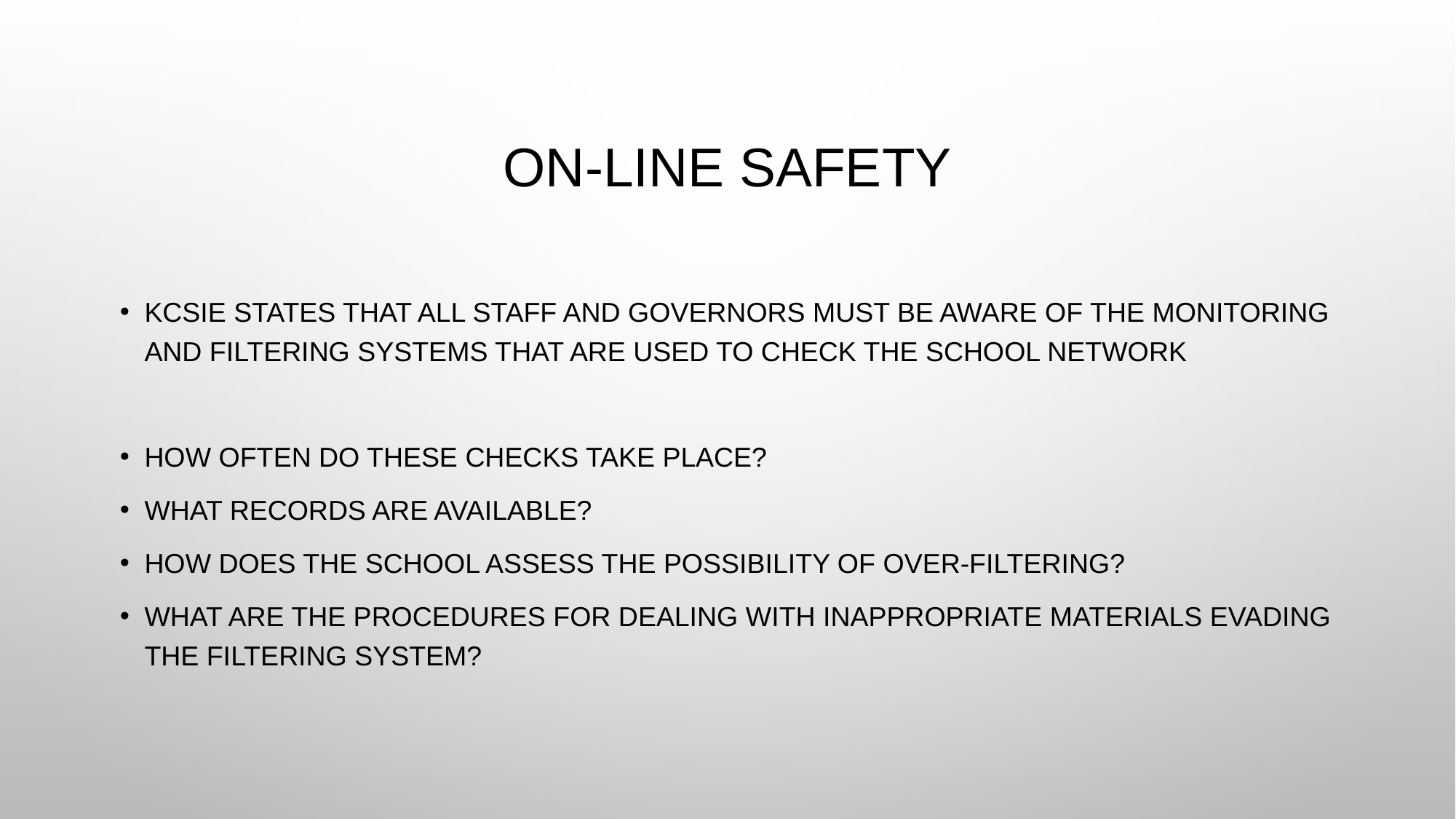

# On-line Safety
KCSIE states that all staff and governors must be aware of the monitoring and filtering systems that are used to check the school network

How often do these checks take place?
What records are available?
How does the school assess the possibility of over-filtering?
What are the procedures for dealing with inappropriate materials evading the filtering system?